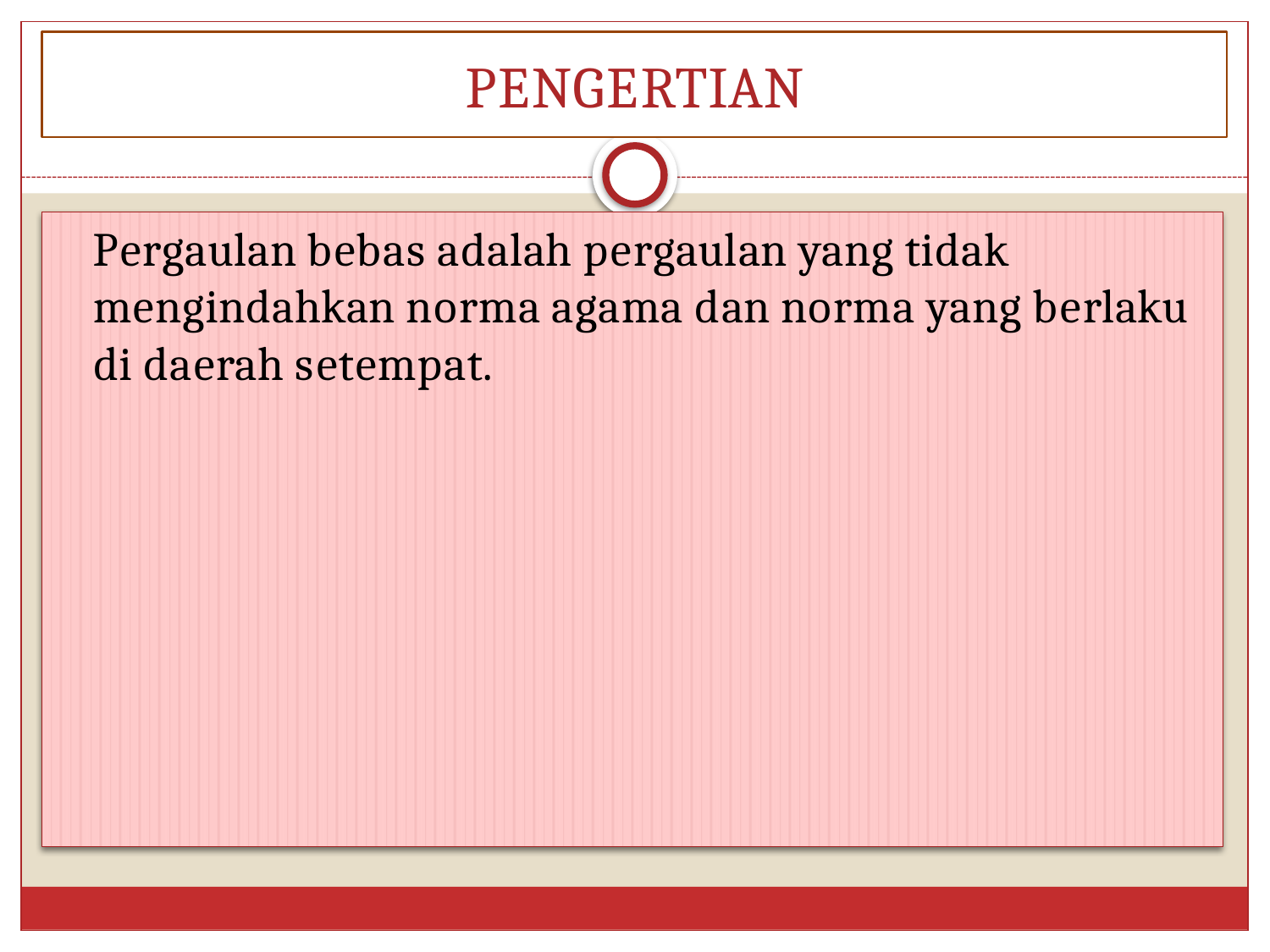

# PENGERTIAN
	Pergaulan bebas adalah pergaulan yang tidak mengindahkan norma agama dan norma yang berlaku di daerah setempat.